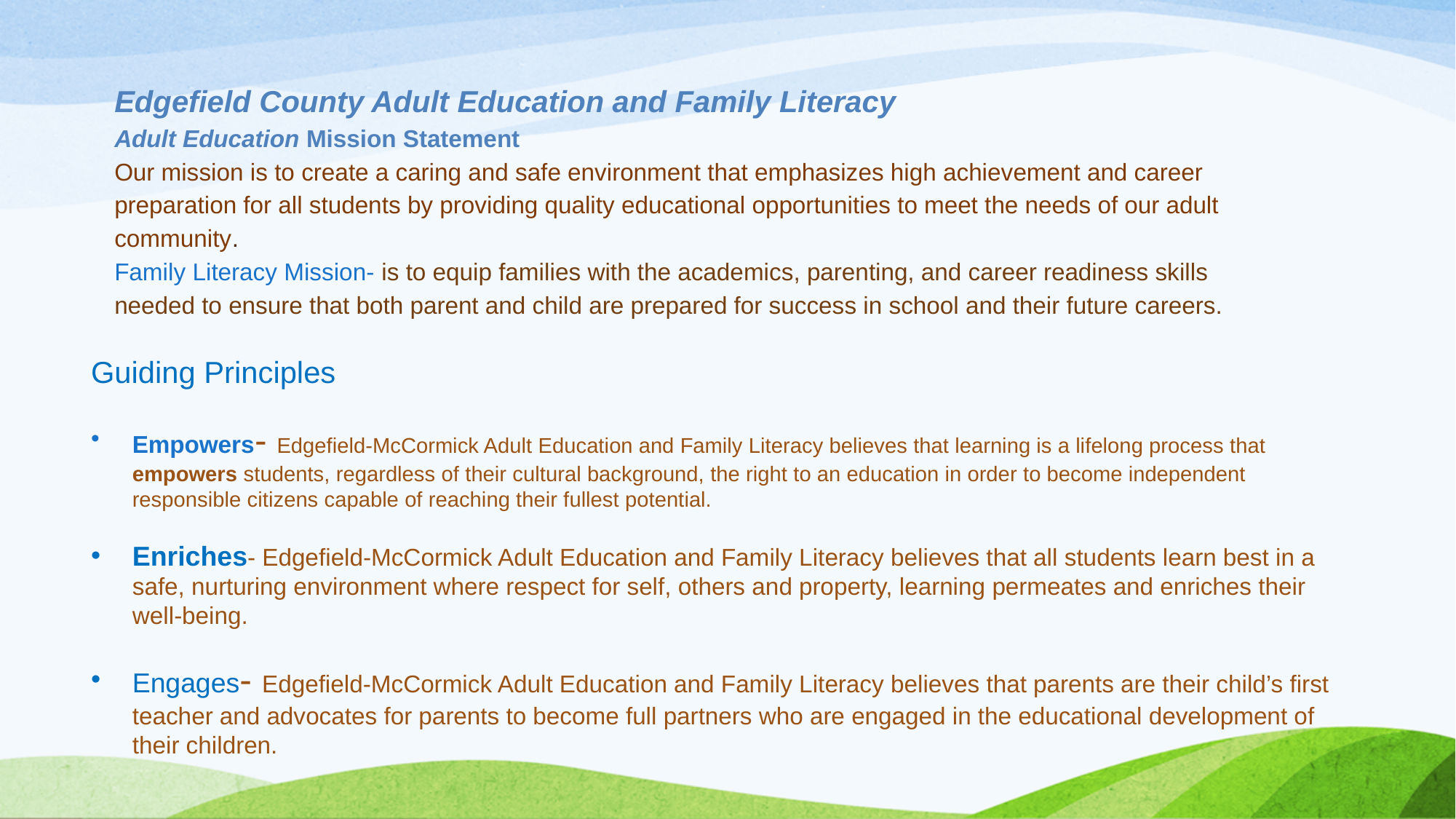

# Edgefield County Adult Education and Family Literacy Adult Education Mission Statement Our mission is to create a caring and safe environment that emphasizes high achievement and career preparation for all students by providing quality educational opportunities to meet the needs of our adult community. Family Literacy Mission- is to equip families with the academics, parenting, and career readiness skills needed to ensure that both parent and child are prepared for success in school and their future careers.
Guiding Principles
Empowers- Edgefield-McCormick Adult Education and Family Literacy believes that learning is a lifelong process that empowers students, regardless of their cultural background, the right to an education in order to become independent responsible citizens capable of reaching their fullest potential.
Enriches- Edgefield-McCormick Adult Education and Family Literacy believes that all students learn best in a safe, nurturing environment where respect for self, others and property, learning permeates and enriches their well-being.
Engages- Edgefield-McCormick Adult Education and Family Literacy believes that parents are their child’s first teacher and advocates for parents to become full partners who are engaged in the educational development of their children.